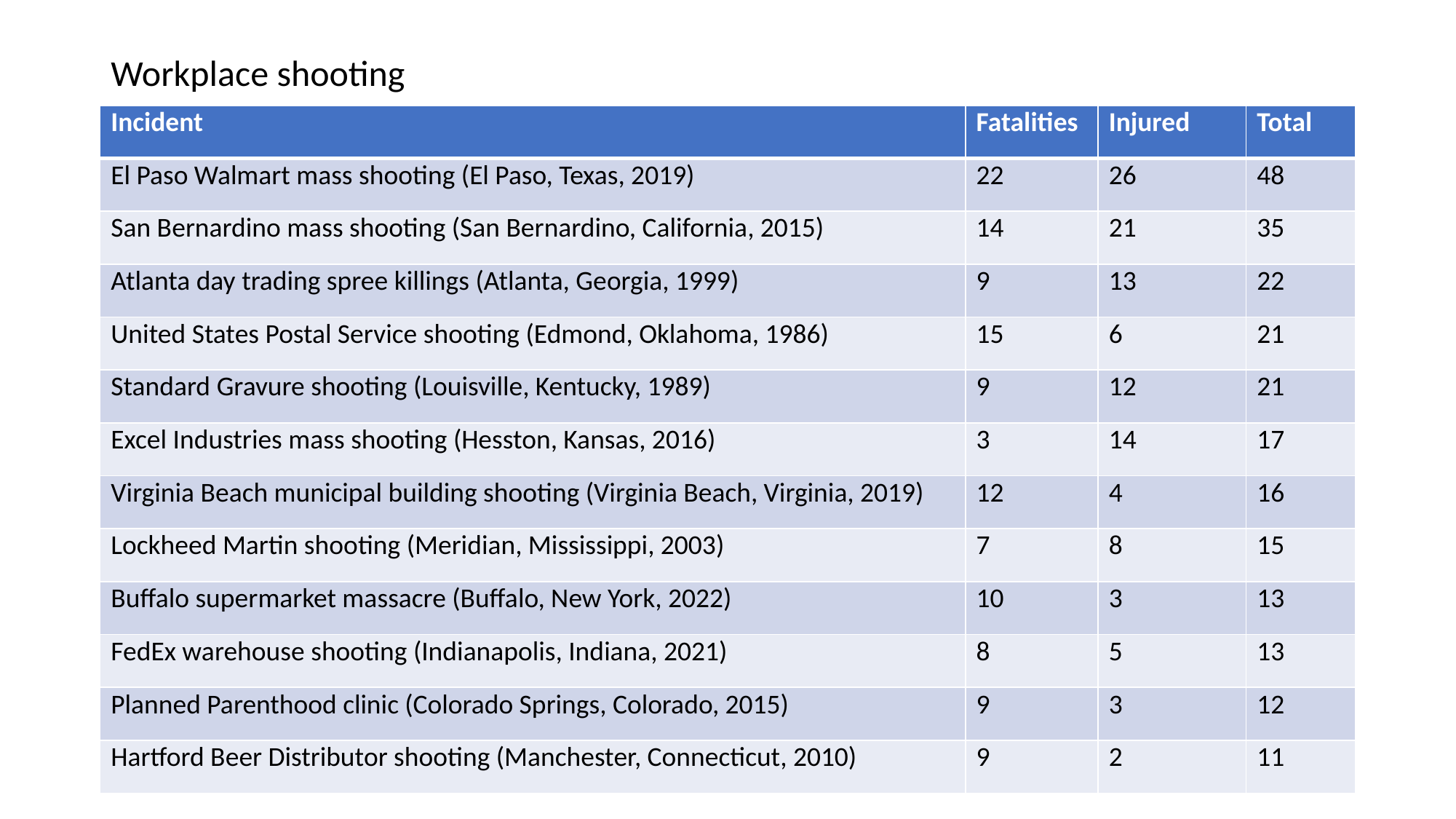

# Workplace shooting
| Incident | Fatalities | Injured | Total |
| --- | --- | --- | --- |
| El Paso Walmart mass shooting (El Paso, Texas, 2019) | 22 | 26 | 48 |
| San Bernardino mass shooting (San Bernardino, California, 2015) | 14 | 21 | 35 |
| Atlanta day trading spree killings (Atlanta, Georgia, 1999) | 9 | 13 | 22 |
| United States Postal Service shooting (Edmond, Oklahoma, 1986) | 15 | 6 | 21 |
| Standard Gravure shooting (Louisville, Kentucky, 1989) | 9 | 12 | 21 |
| Excel Industries mass shooting (Hesston, Kansas, 2016) | 3 | 14 | 17 |
| Virginia Beach municipal building shooting (Virginia Beach, Virginia, 2019) | 12 | 4 | 16 |
| Lockheed Martin shooting (Meridian, Mississippi, 2003) | 7 | 8 | 15 |
| Buffalo supermarket massacre (Buffalo, New York, 2022) | 10 | 3 | 13 |
| FedEx warehouse shooting (Indianapolis, Indiana, 2021) | 8 | 5 | 13 |
| Planned Parenthood clinic (Colorado Springs, Colorado, 2015) | 9 | 3 | 12 |
| Hartford Beer Distributor shooting (Manchester, Connecticut, 2010) | 9 | 2 | 11 |